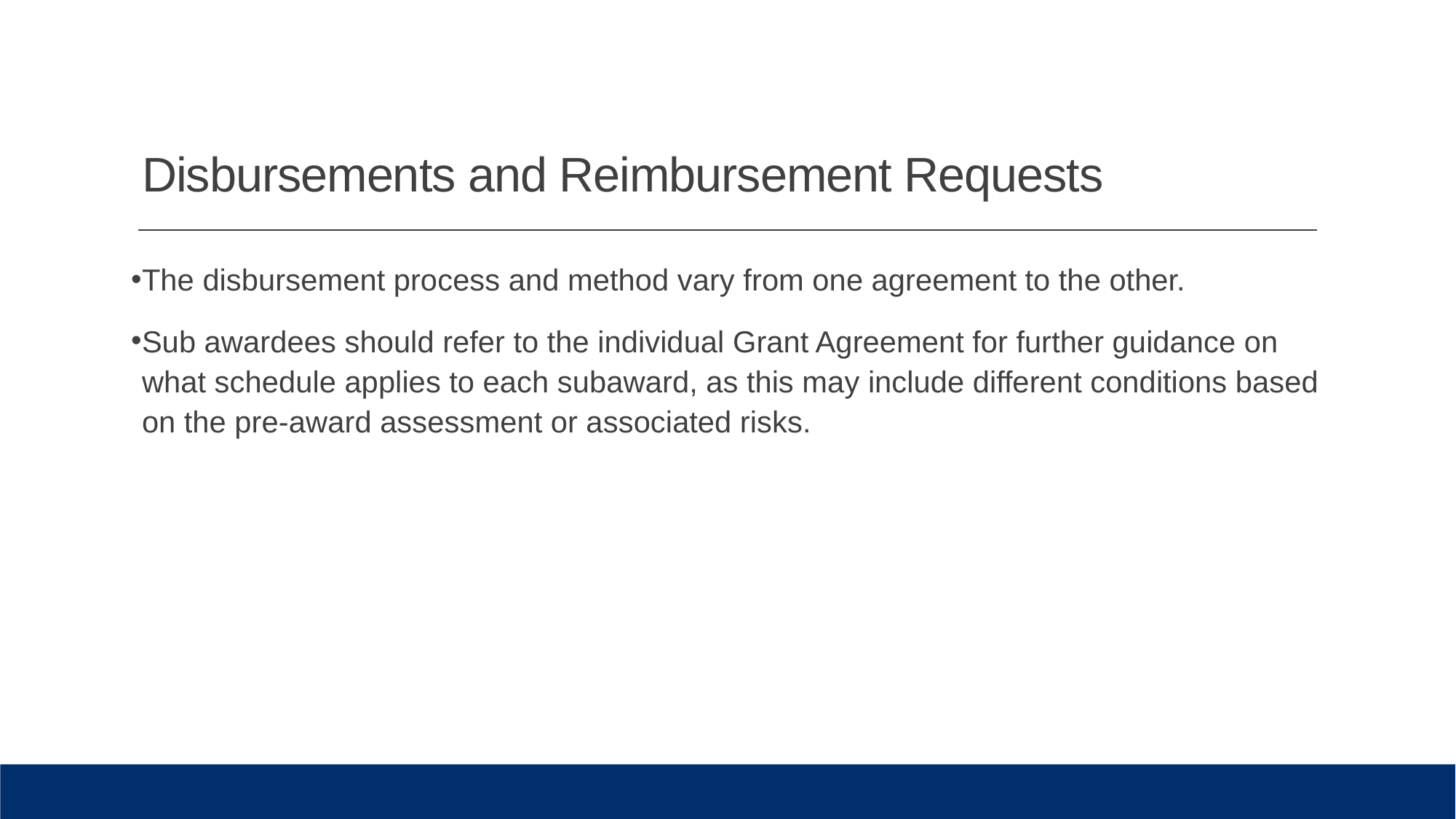

# Disbursements and Reimbursement Requests
The disbursement process and method vary from one agreement to the other.
Sub awardees should refer to the individual Grant Agreement for further guidance on what schedule applies to each subaward, as this may include different conditions based on the pre-award assessment or associated risks.